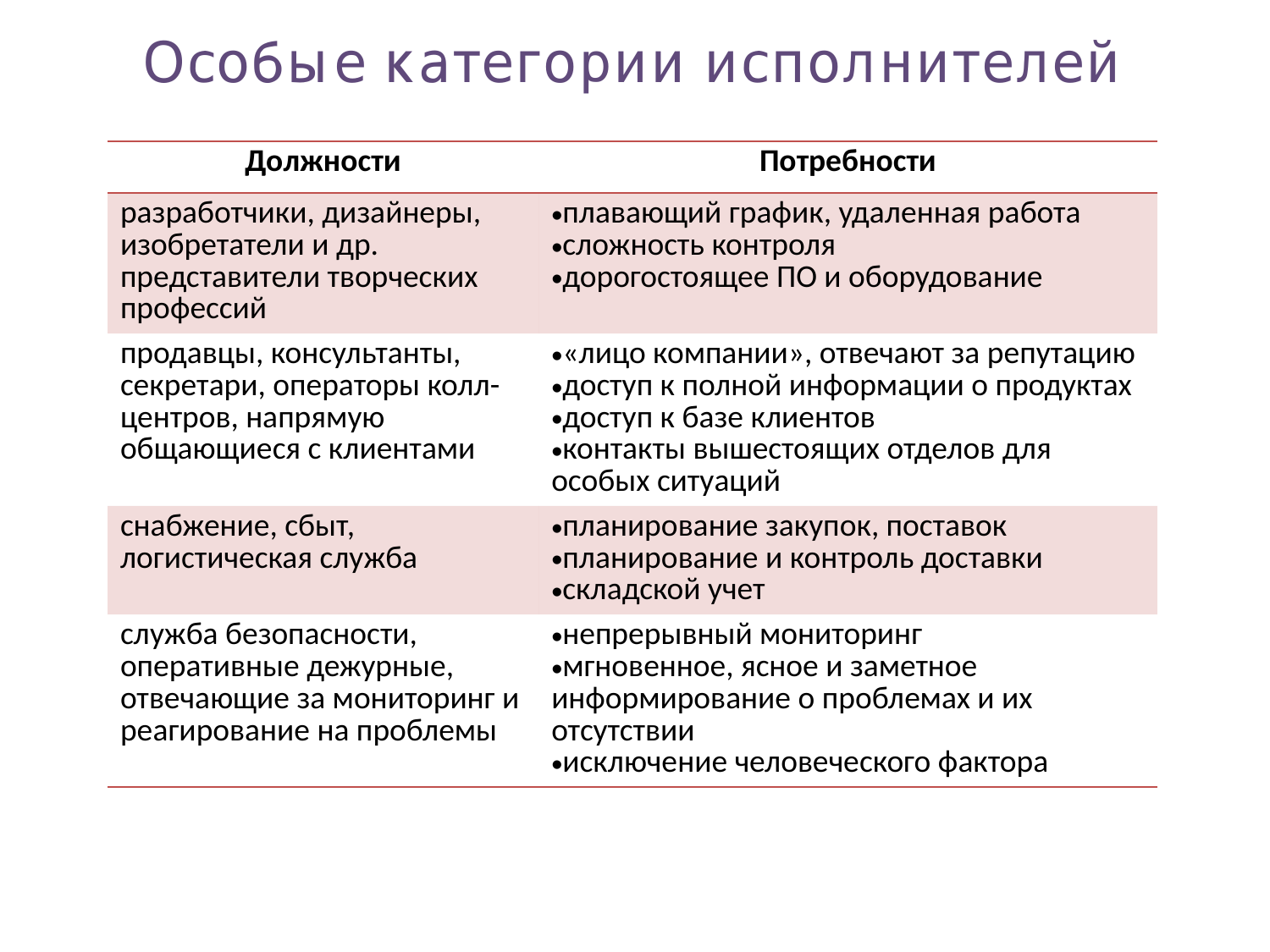

# Особые категории исполнителей
| Должности | Потребности |
| --- | --- |
| разработчики, дизайнеры, изобретатели и др. представители творческих профессий | плавающий график, удаленная работа сложность контроля дорогостоящее ПО и оборудование |
| продавцы, консультанты, секретари, операторы колл-центров, напрямую общающиеся с клиентами | «лицо компании», отвечают за репутацию доступ к полной информации о продуктах доступ к базе клиентов контакты вышестоящих отделов для особых ситуаций |
| снабжение, сбыт, логистическая служба | планирование закупок, поставок планирование и контроль доставки складской учет |
| служба безопасности, оперативные дежурные, отвечающие за мониторинг и реагирование на проблемы | непрерывный мониторинг мгновенное, ясное и заметное информирование о проблемах и их отсутствии исключение человеческого фактора |